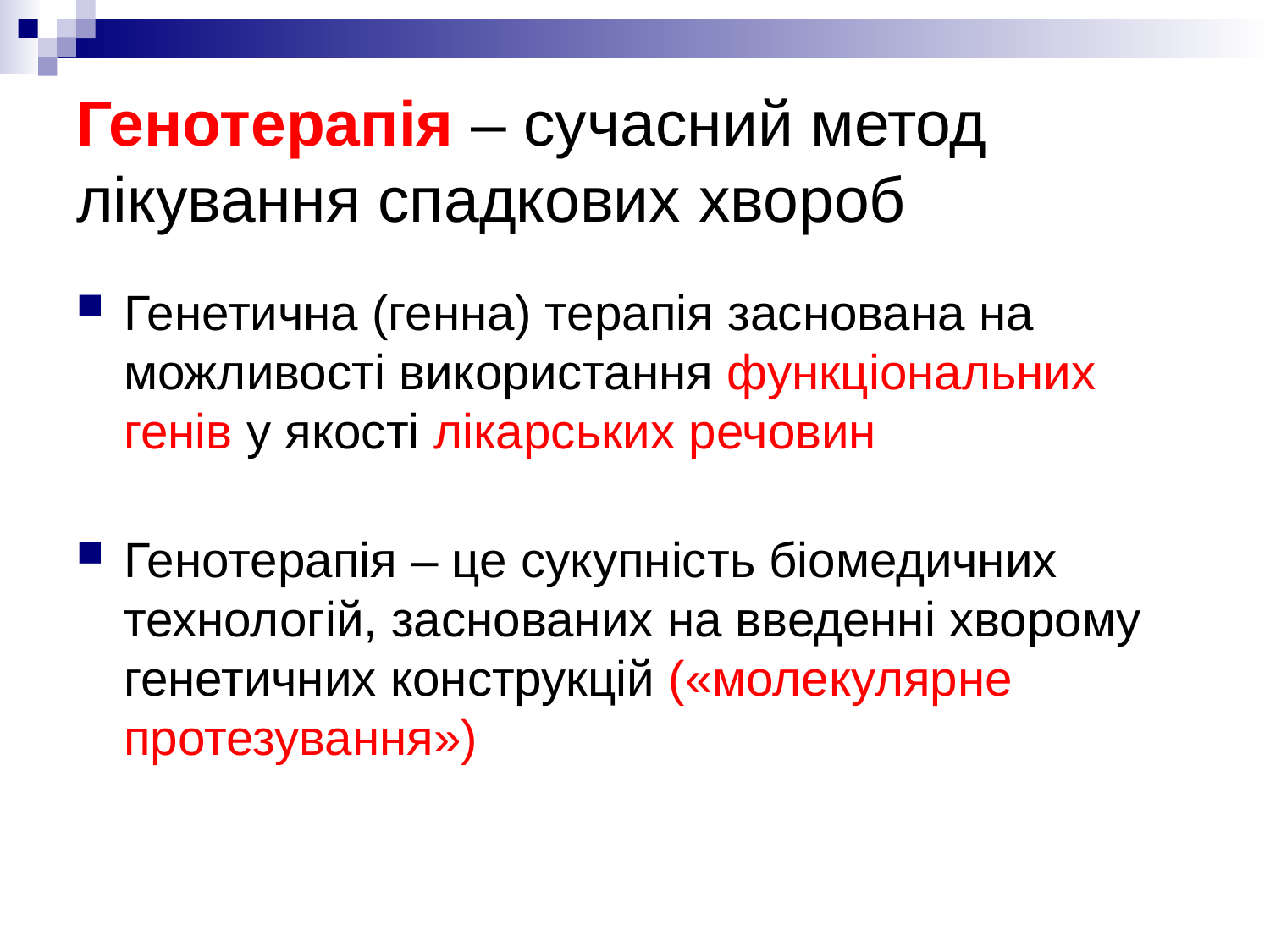

# Генотерапія – сучасний метод лікування спадкових хвороб
Генетична (генна) терапія заснована на можливості використання функціональних генів у якості лікарських речовин
Генотерапія – це сукупність біомедичних технологій, заснованих на введенні хворому генетичних конструкцій («молекулярне протезування»)